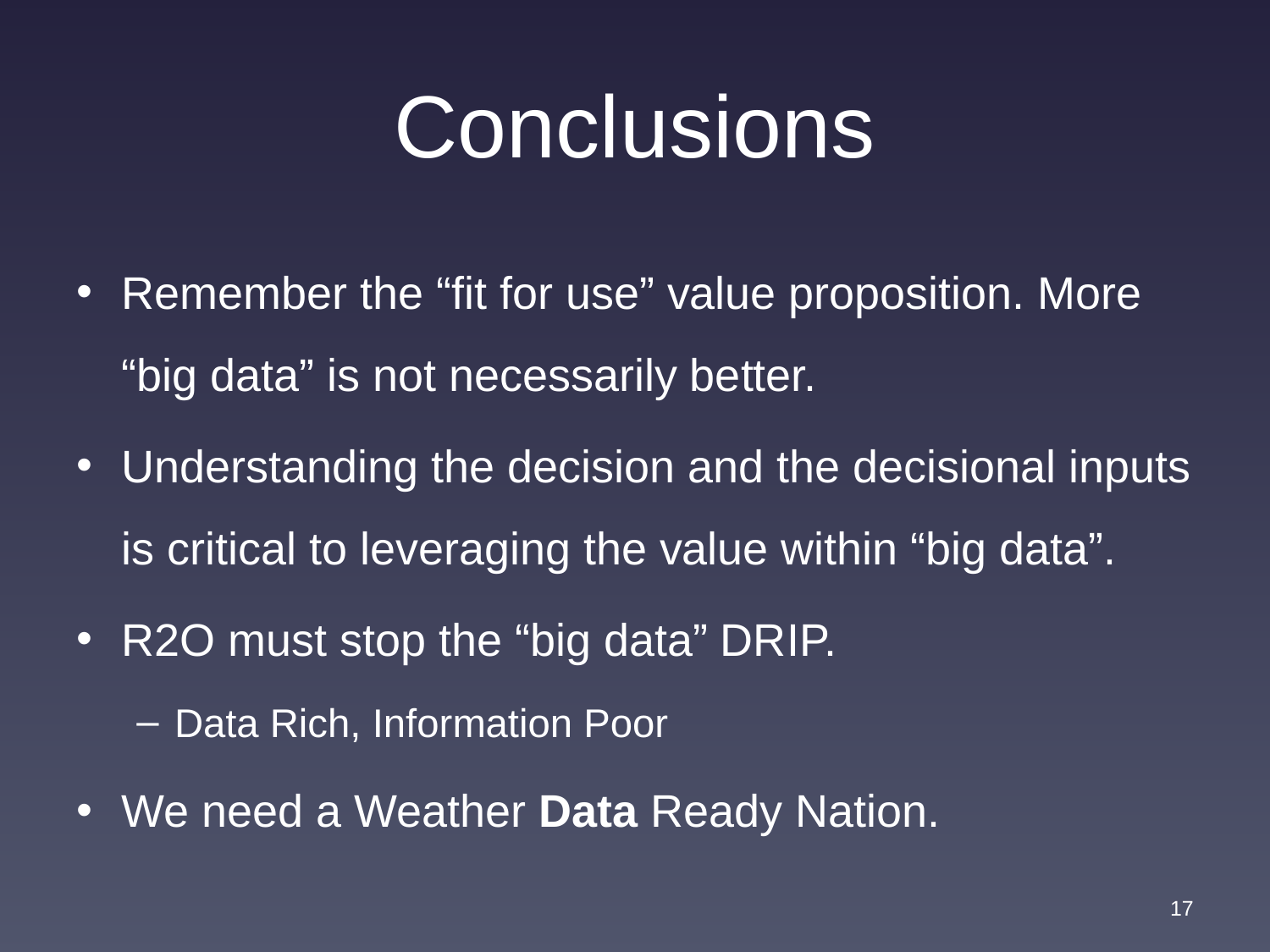

# Conclusions
Remember the “fit for use” value proposition. More “big data” is not necessarily better.
Understanding the decision and the decisional inputs is critical to leveraging the value within “big data”.
R2O must stop the “big data” DRIP.
Data Rich, Information Poor
We need a Weather Data Ready Nation.
17